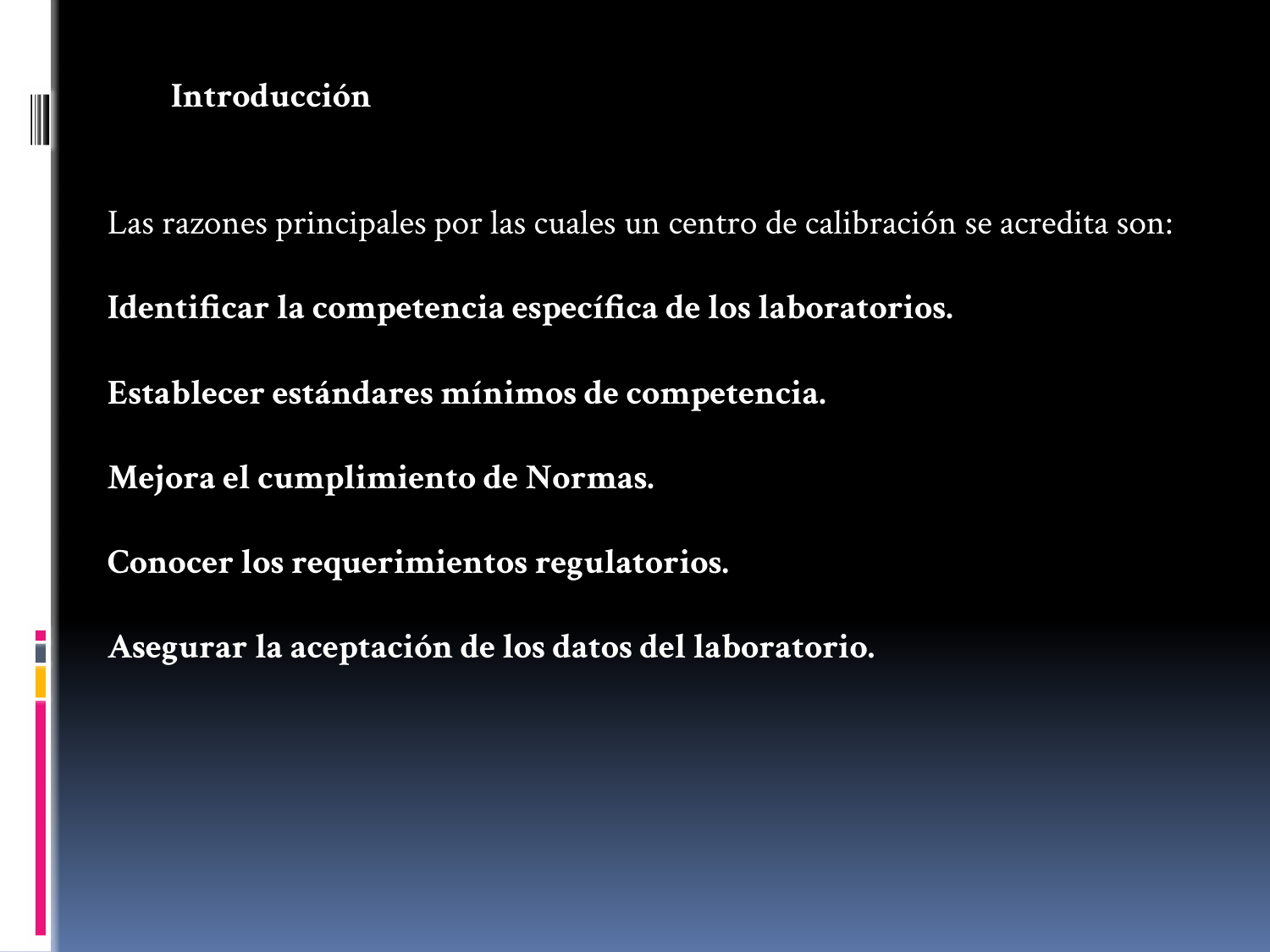

Introducción

Las razones principales por las cuales un centro de calibración se acredita son:

Identificar la competencia específica de los laboratorios.

Establecer estándares mínimos de competencia.

Mejora el cumplimiento de Normas.

Conocer los requerimientos regulatorios.

Asegurar la aceptación de los datos del laboratorio.